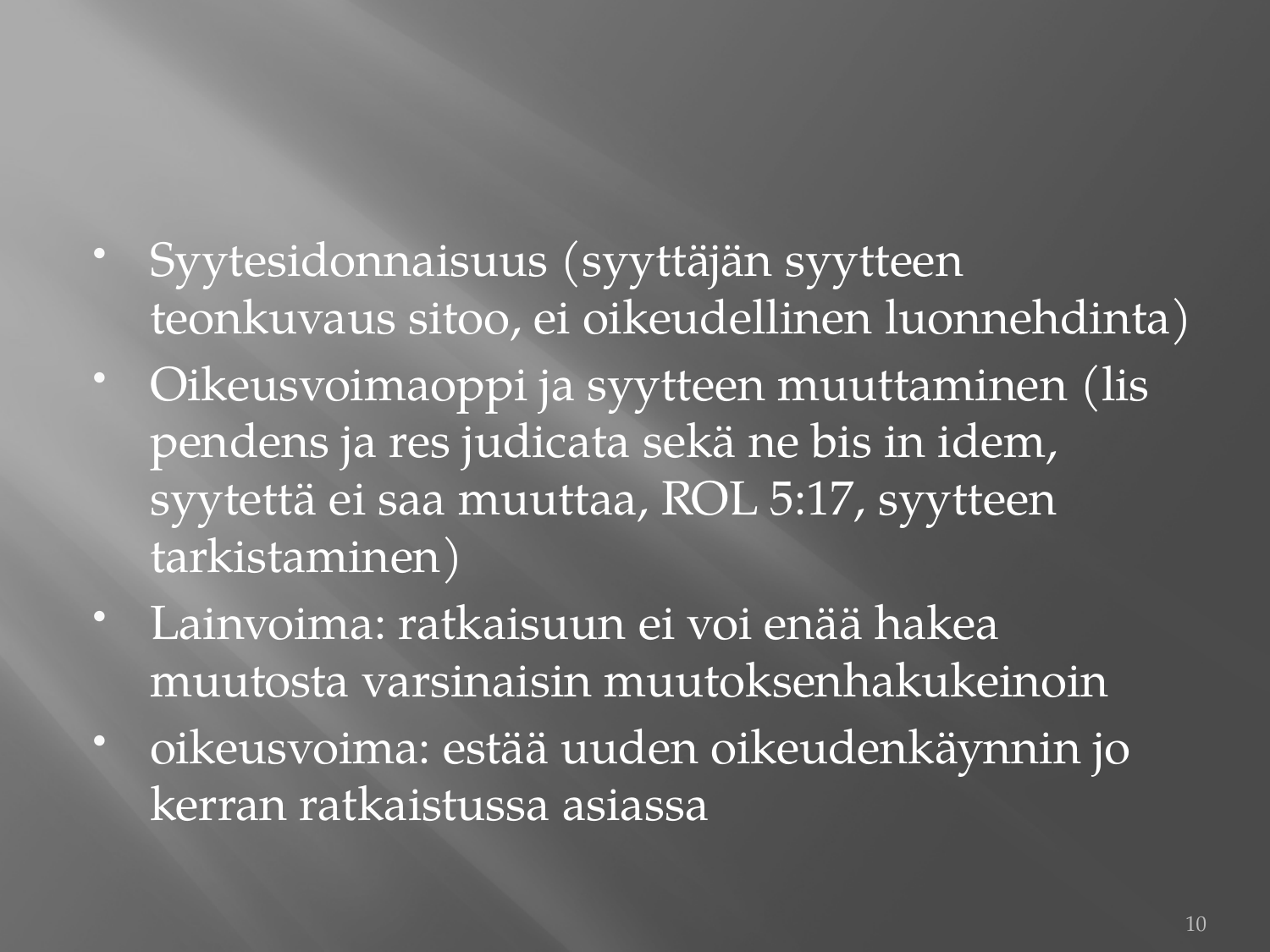

#
Syytesidonnaisuus (syyttäjän syytteen teonkuvaus sitoo, ei oikeudellinen luonnehdinta)
Oikeusvoimaoppi ja syytteen muuttaminen (lis pendens ja res judicata sekä ne bis in idem, syytettä ei saa muuttaa, ROL 5:17, syytteen tarkistaminen)
Lainvoima: ratkaisuun ei voi enää hakea muutosta varsinaisin muutoksenhakukeinoin
oikeusvoima: estää uuden oikeudenkäynnin jo kerran ratkaistussa asiassa
10